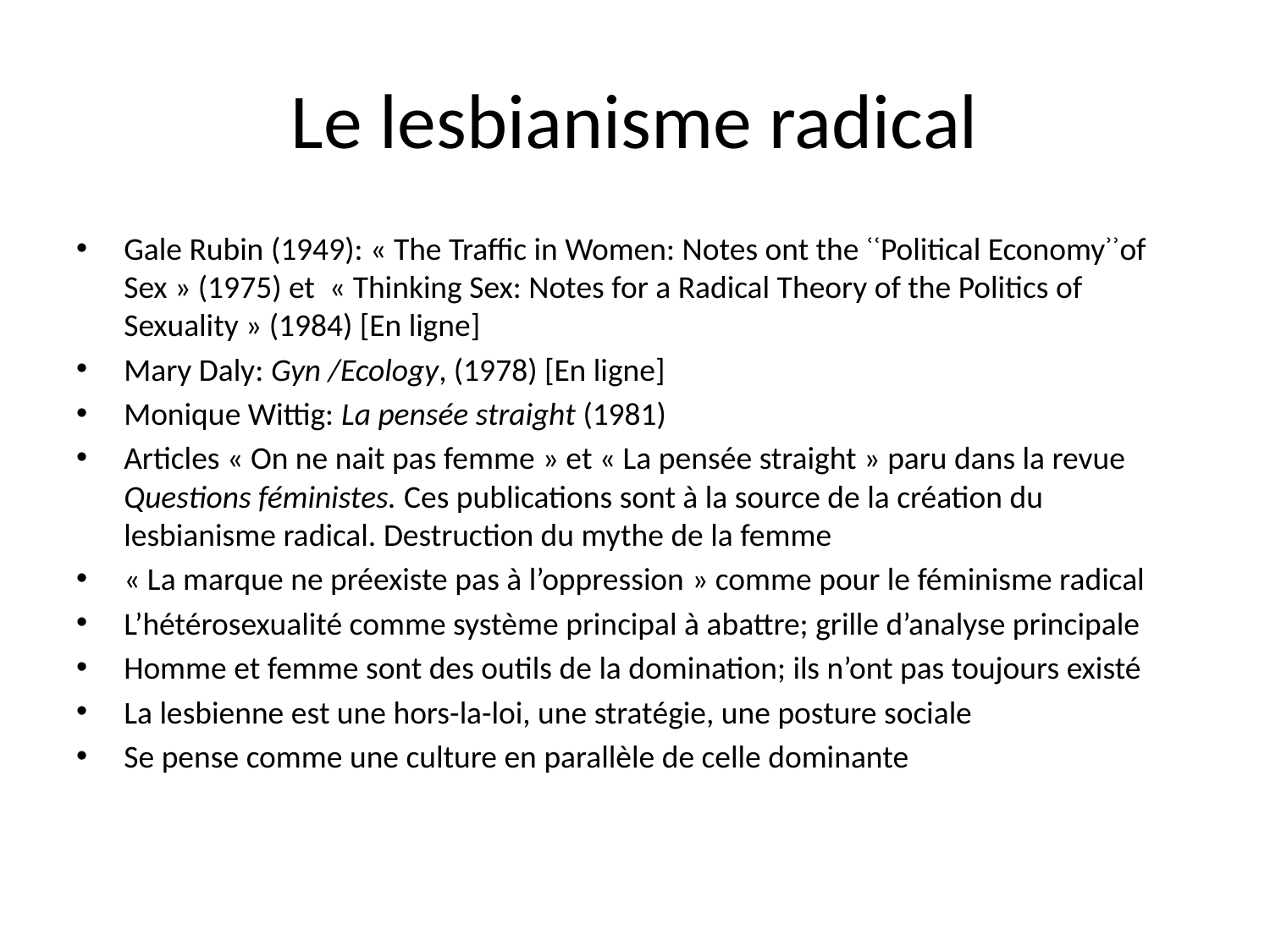

# Le lesbianisme radical
Gale Rubin (1949): « The Traffic in Women: Notes ont the ʿʿPolitical Economyʾʾof Sex » (1975) et  « Thinking Sex: Notes for a Radical Theory of the Politics of Sexuality » (1984) [En ligne]
Mary Daly: Gyn /Ecology, (1978) [En ligne]
Monique Wittig: La pensée straight (1981)
Articles « On ne nait pas femme » et « La pensée straight » paru dans la revue Questions féministes. Ces publications sont à la source de la création du lesbianisme radical. Destruction du mythe de la femme
« La marque ne préexiste pas à l’oppression » comme pour le féminisme radical
L’hétérosexualité comme système principal à abattre; grille d’analyse principale
Homme et femme sont des outils de la domination; ils n’ont pas toujours existé
La lesbienne est une hors-la-loi, une stratégie, une posture sociale
Se pense comme une culture en parallèle de celle dominante